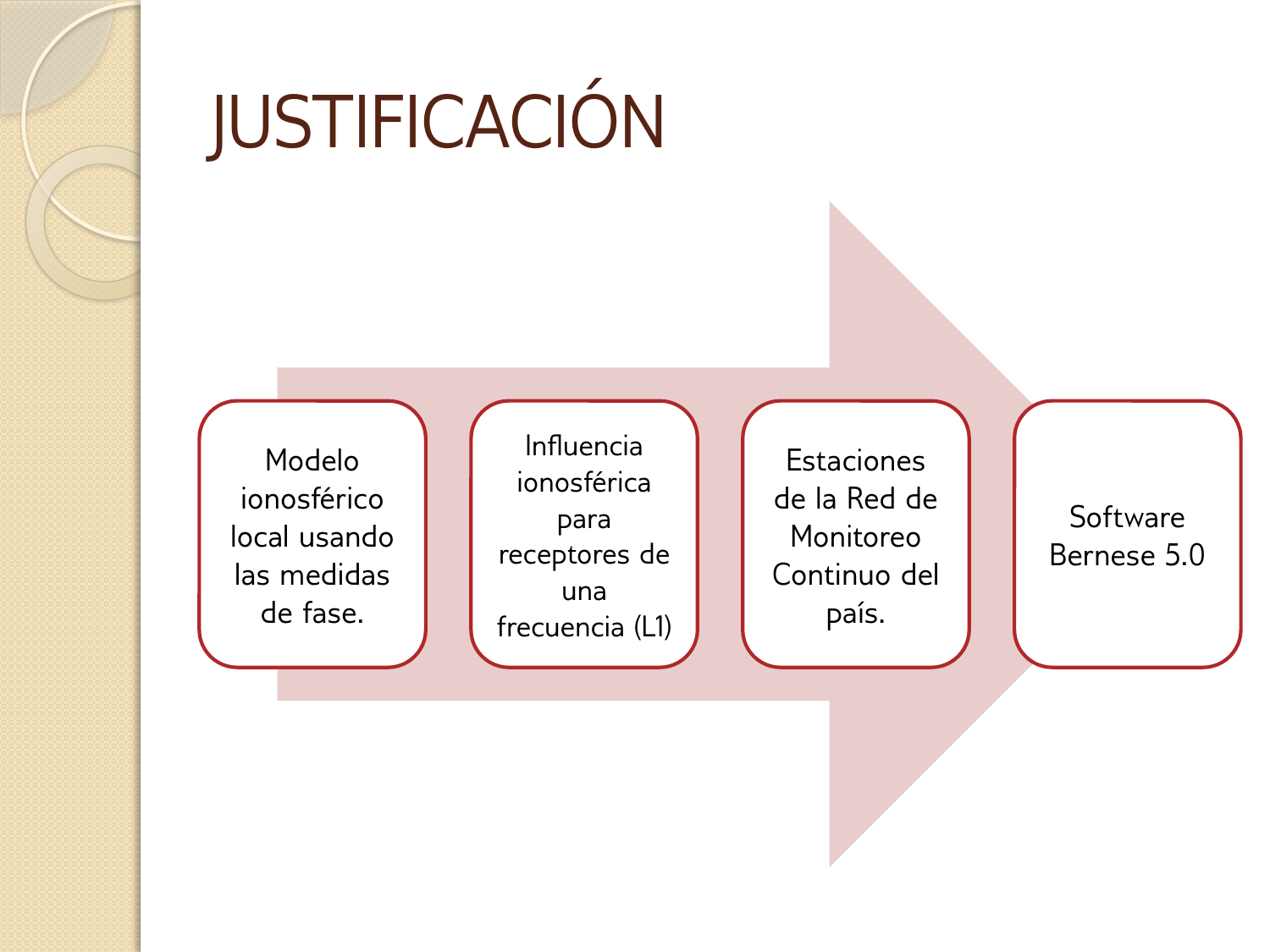

# JUSTIFICACIÓN
Modelo ionosférico local usando las medidas de fase.
Influencia ionosférica para receptores de una frecuencia (L1)
Estaciones de la Red de Monitoreo Continuo del país.
Software Bernese 5.0